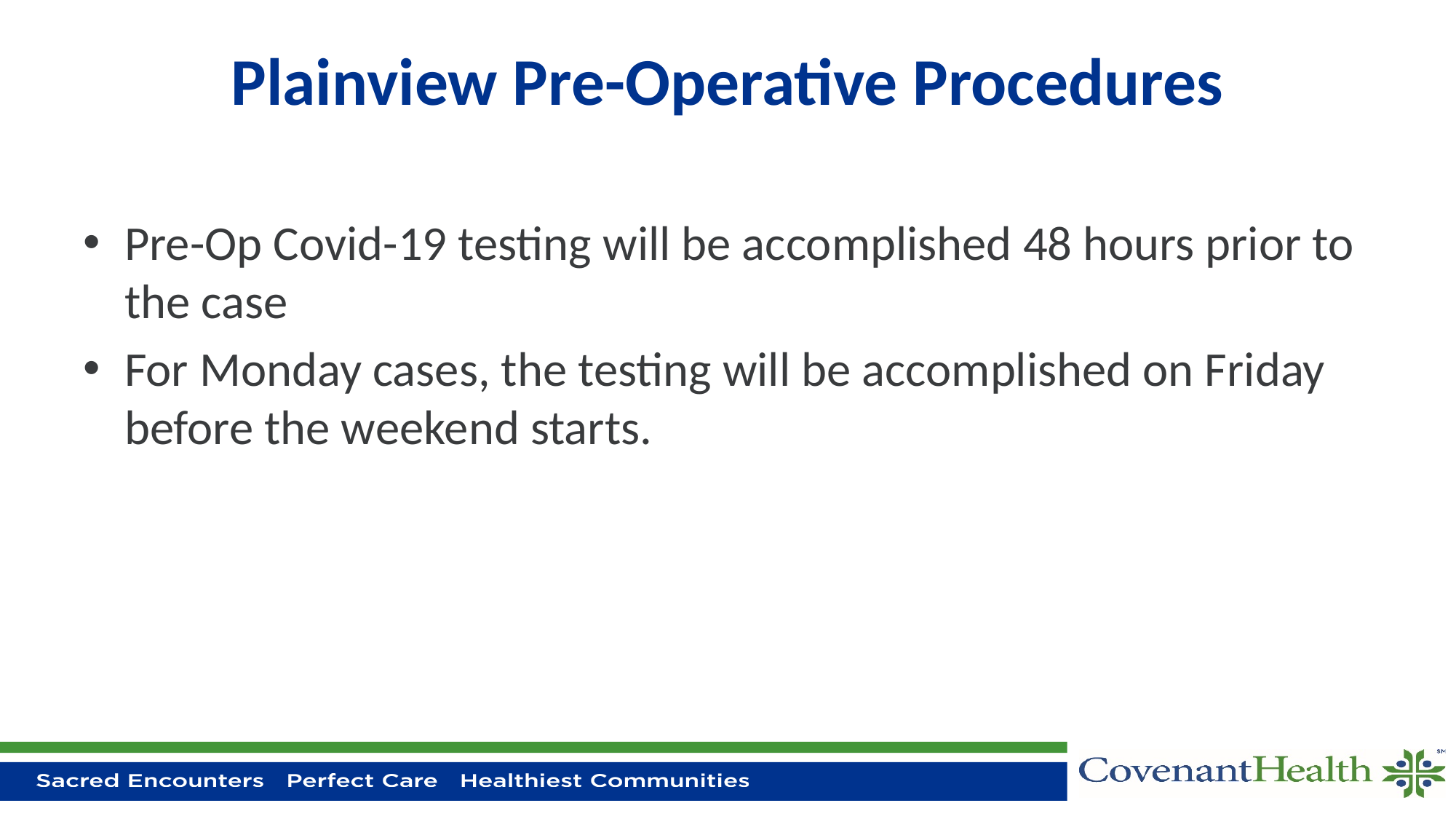

# Plainview Pre-Operative Procedures
Pre-Op Covid-19 testing will be accomplished 48 hours prior to the case
For Monday cases, the testing will be accomplished on Friday before the weekend starts.